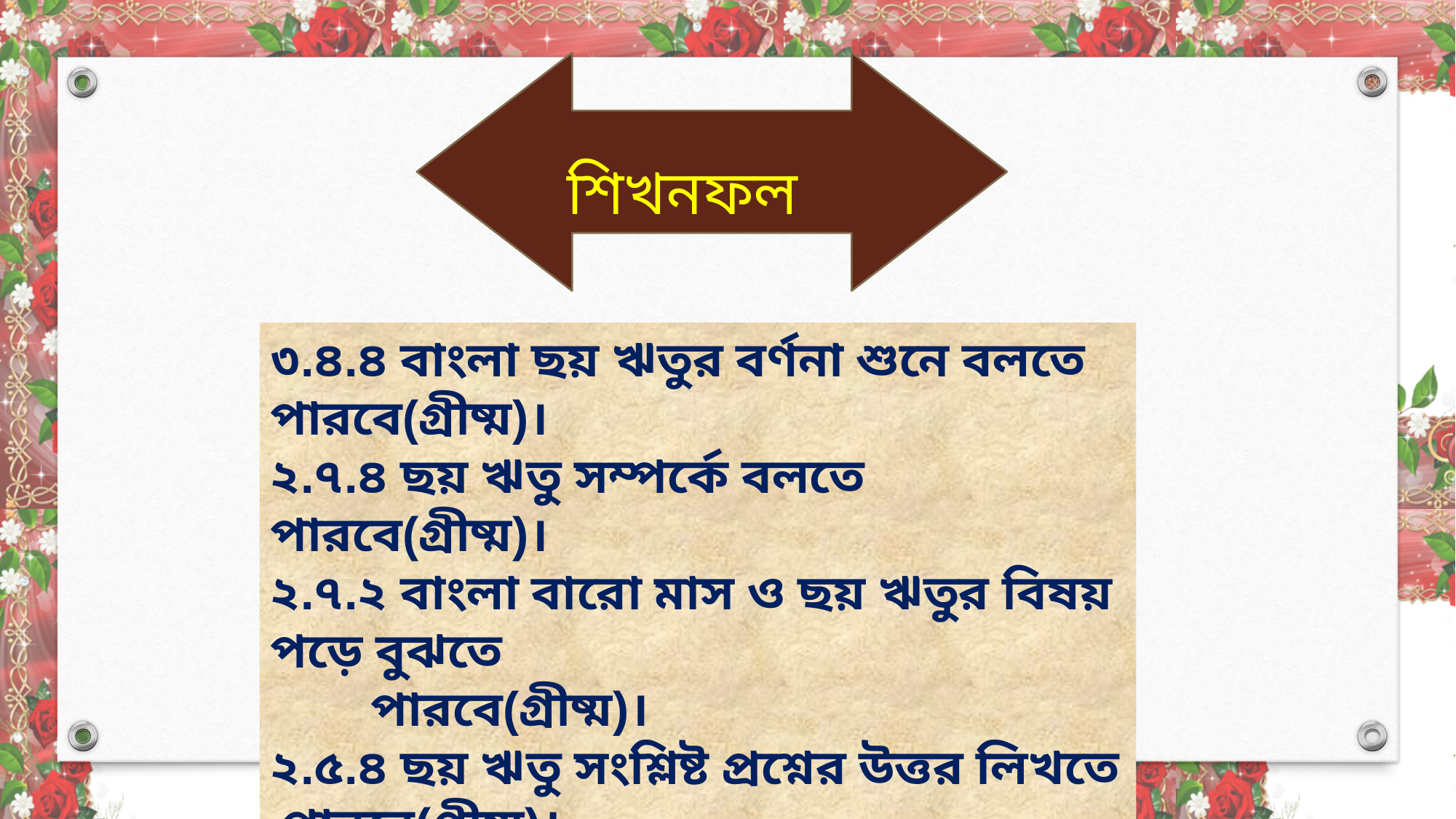

শিখনফল
৩.৪.৪ বাংলা ছয় ঋতুর বর্ণনা শুনে বলতে পারবে(গ্রীষ্ম)।
২.৭.৪ ছয় ঋতু সম্পর্কে বলতে পারবে(গ্রীষ্ম)।
২.৭.২ বাংলা বারো মাস ও ছয় ঋতুর বিষয় পড়ে বুঝতে
        পারবে(গ্রীষ্ম)।
২.৫.৪ ছয় ঋতু সংশ্লিষ্ট প্রশ্নের উত্তর লিখতে  পারবে(গ্রীষ্ম)।